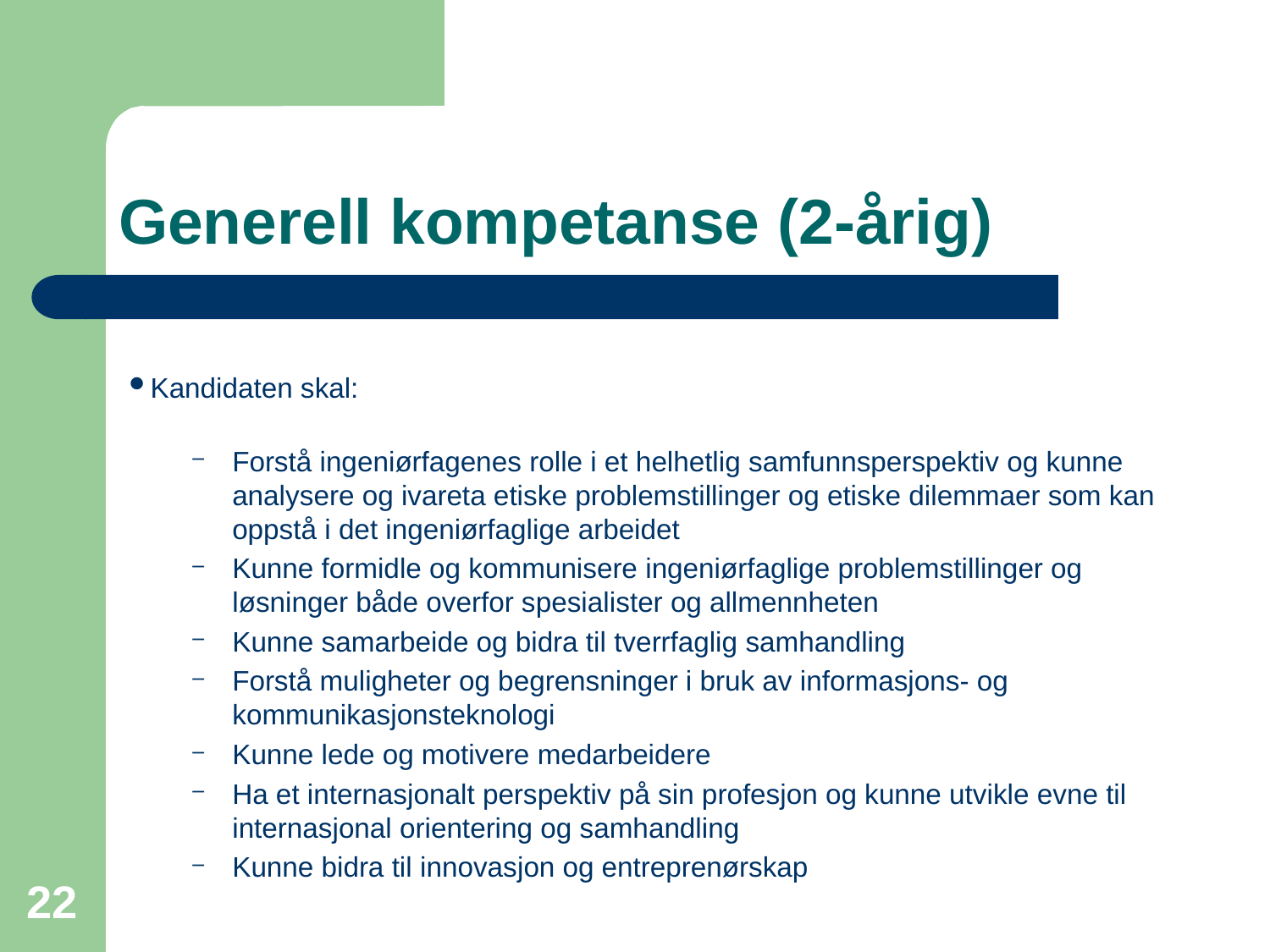

# Generell kompetanse (2-årig)

Kandidaten skal:

Forstå ingeniørfagenes rolle i et helhetlig samfunnsperspektiv og kunne analysere og ivareta etiske problemstillinger og etiske dilemmaer som kan oppstå i det ingeniørfaglige arbeidet
Kunne formidle og kommunisere ingeniørfaglige problemstillinger og løsninger både overfor spesialister og allmennheten
Kunne samarbeide og bidra til tverrfaglig samhandling
Forstå muligheter og begrensninger i bruk av informasjons- og kommunikasjonsteknologi
Kunne lede og motivere medarbeidere
Ha et internasjonalt perspektiv på sin profesjon og kunne utvikle evne til internasjonal orientering og samhandling
Kunne bidra til innovasjon og entreprenørskap
22